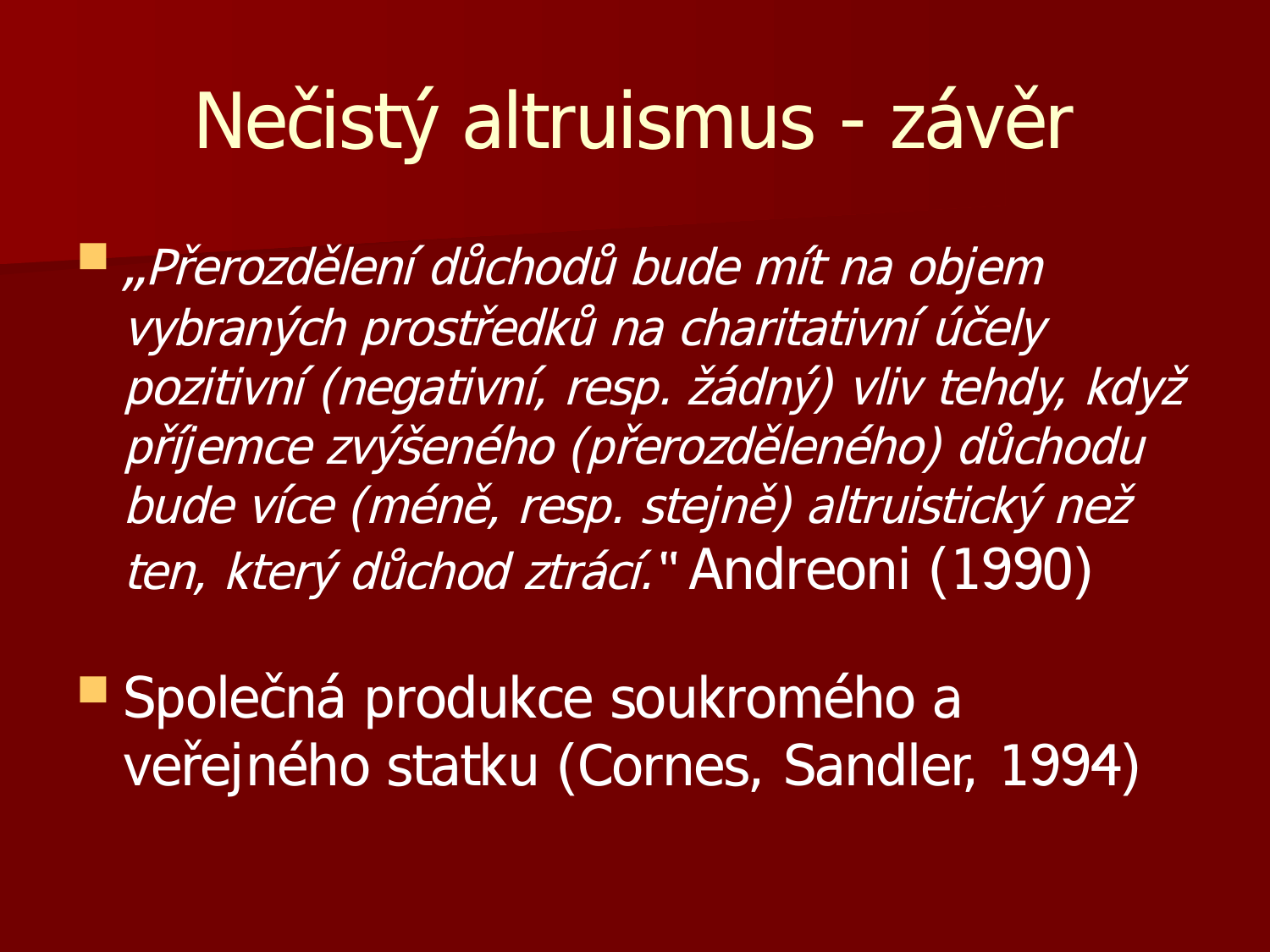

# Nečistý altruismus - závěr
„Přerozdělení důchodů bude mít na objem vybraných prostředků na charitativní účely pozitivní (negativní, resp. žádný) vliv tehdy, když příjemce zvýšeného (přerozděleného) důchodu bude více (méně, resp. stejně) altruistický než ten, který důchod ztrácí.“ Andreoni (1990)

Společná produkce soukromého a veřejného statku (Cornes, Sandler, 1994)